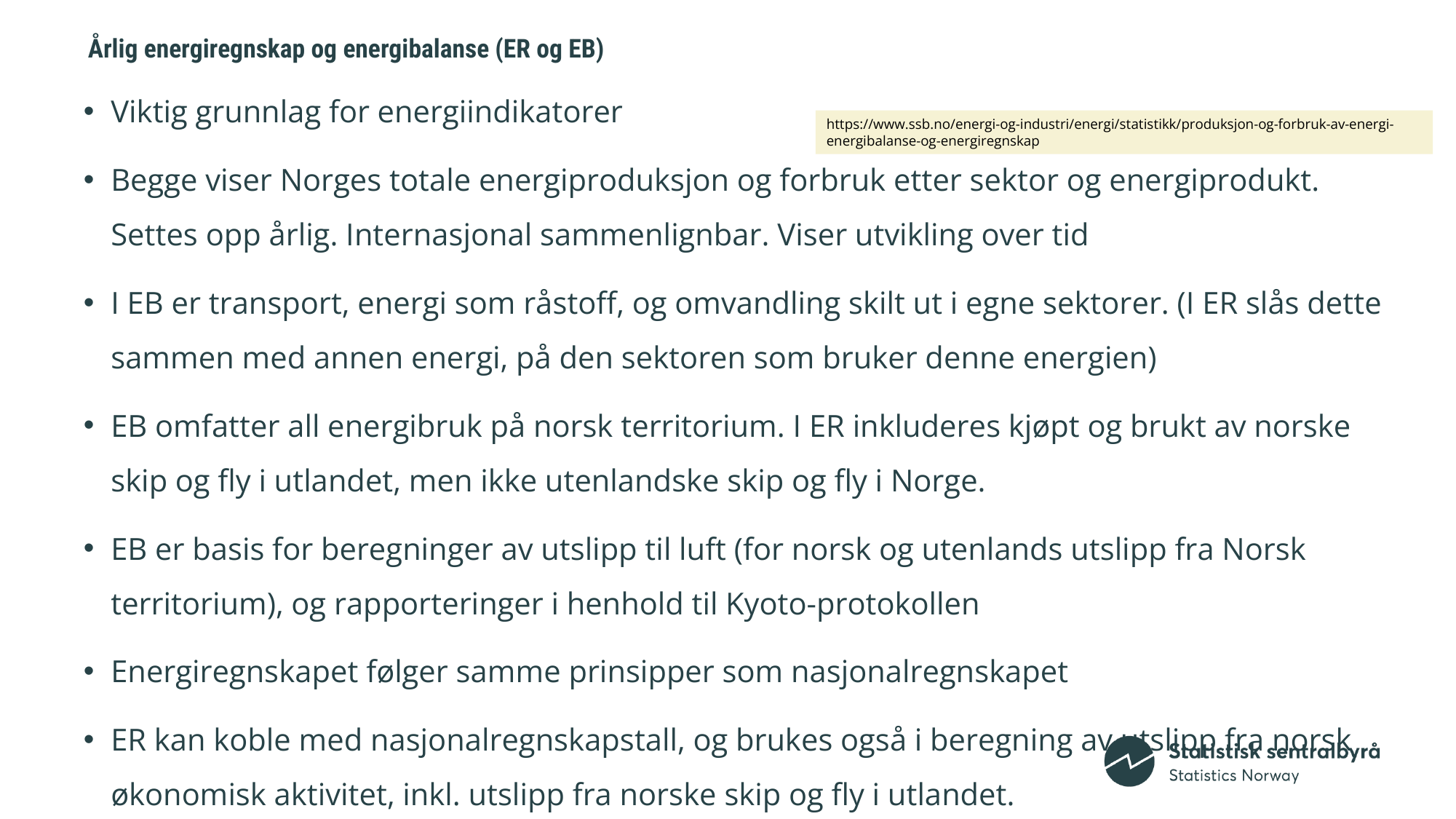

# Årlig energiregnskap og energibalanse (ER og EB)
Viktig grunnlag for energiindikatorer
Begge viser Norges totale energiproduksjon og forbruk etter sektor og energiprodukt. Settes opp årlig. Internasjonal sammenlignbar. Viser utvikling over tid
I EB er transport, energi som råstoff, og omvandling skilt ut i egne sektorer. (I ER slås dette sammen med annen energi, på den sektoren som bruker denne energien)
EB omfatter all energibruk på norsk territorium. I ER inkluderes kjøpt og brukt av norske skip og fly i utlandet, men ikke utenlandske skip og fly i Norge.
EB er basis for beregninger av utslipp til luft (for norsk og utenlands utslipp fra Norsk territorium), og rapporteringer i henhold til Kyoto-protokollen
Energiregnskapet følger samme prinsipper som nasjonalregnskapet
ER kan koble med nasjonalregnskapstall, og brukes også i beregning av utslipp fra norsk økonomisk aktivitet, inkl. utslipp fra norske skip og fly i utlandet.
https://www.ssb.no/energi-og-industri/energi/statistikk/produksjon-og-forbruk-av-energi-energibalanse-og-energiregnskap